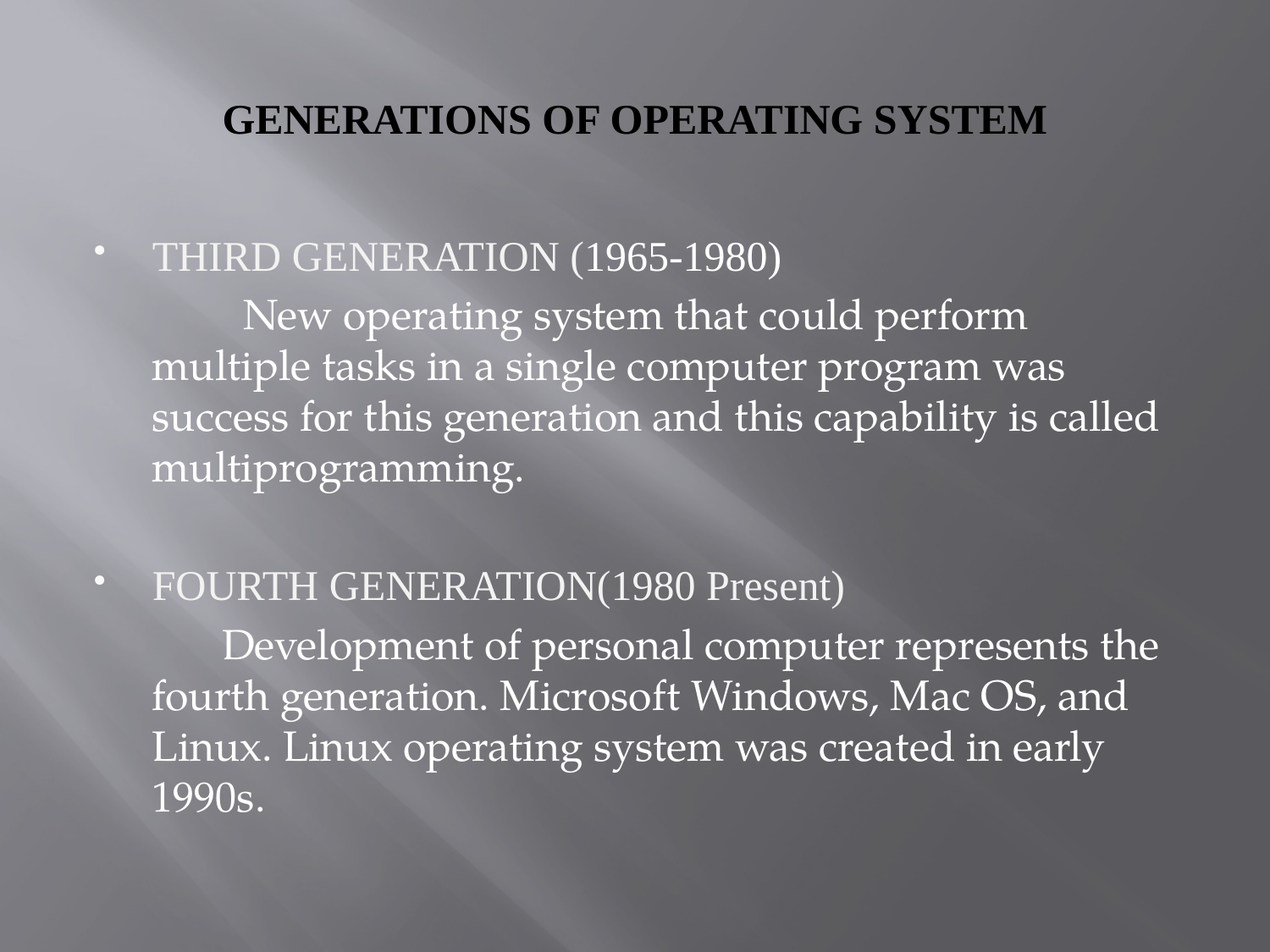

# GENERATIONS OF OPERATING SYSTEM
THIRD GENERATION (1965-1980)
              New operating system that could perform multiple tasks in a single computer program was success for this generation and this capability is called multiprogramming.

FOURTH GENERATION(1980 Present)
            Development of personal computer represents the fourth generation. Microsoft Windows, Mac OS, and Linux. Linux operating system was created in early 1990s.